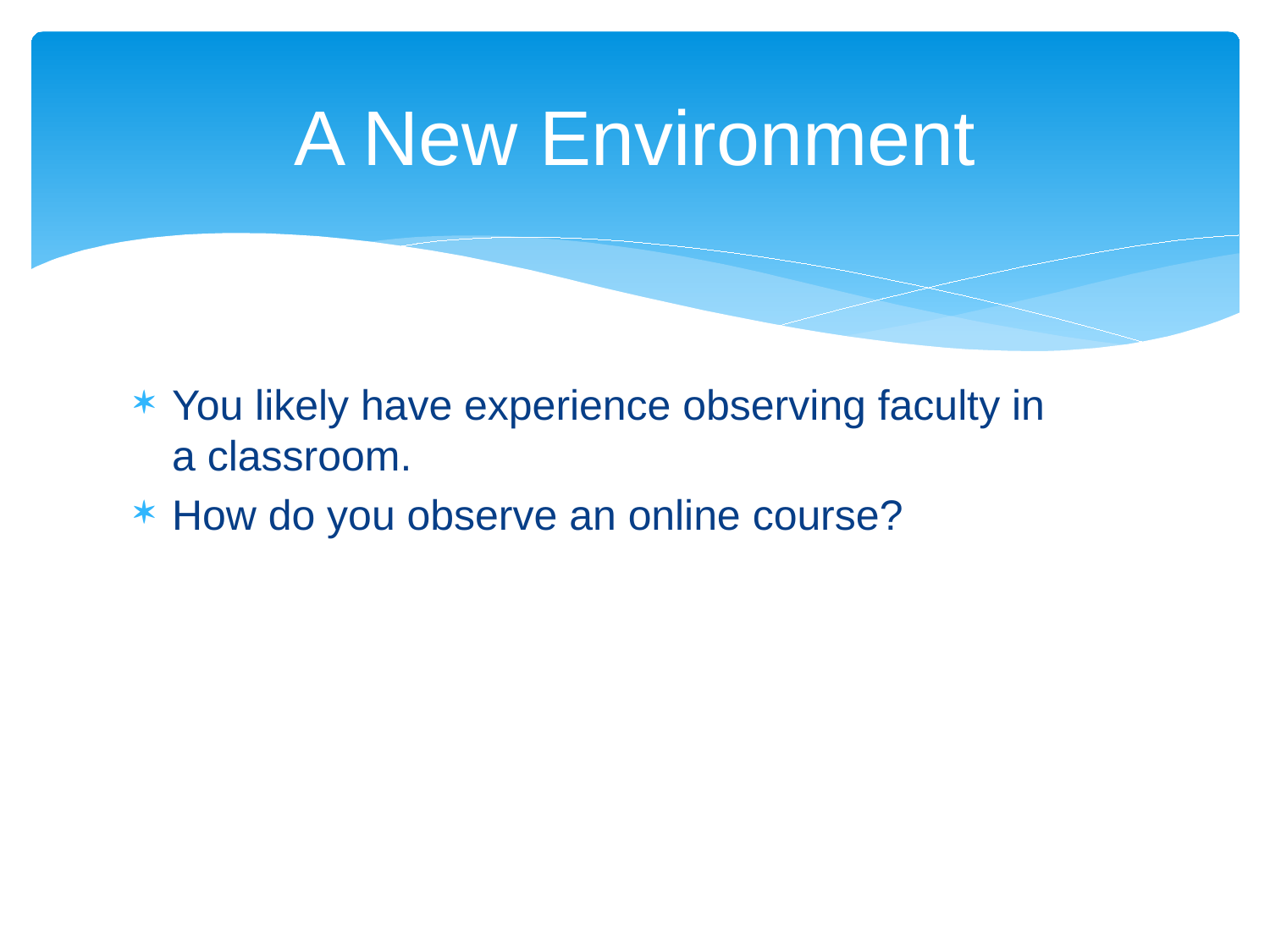

# A New Environment
You likely have experience observing faculty in
a classroom.
How do you observe an online course?